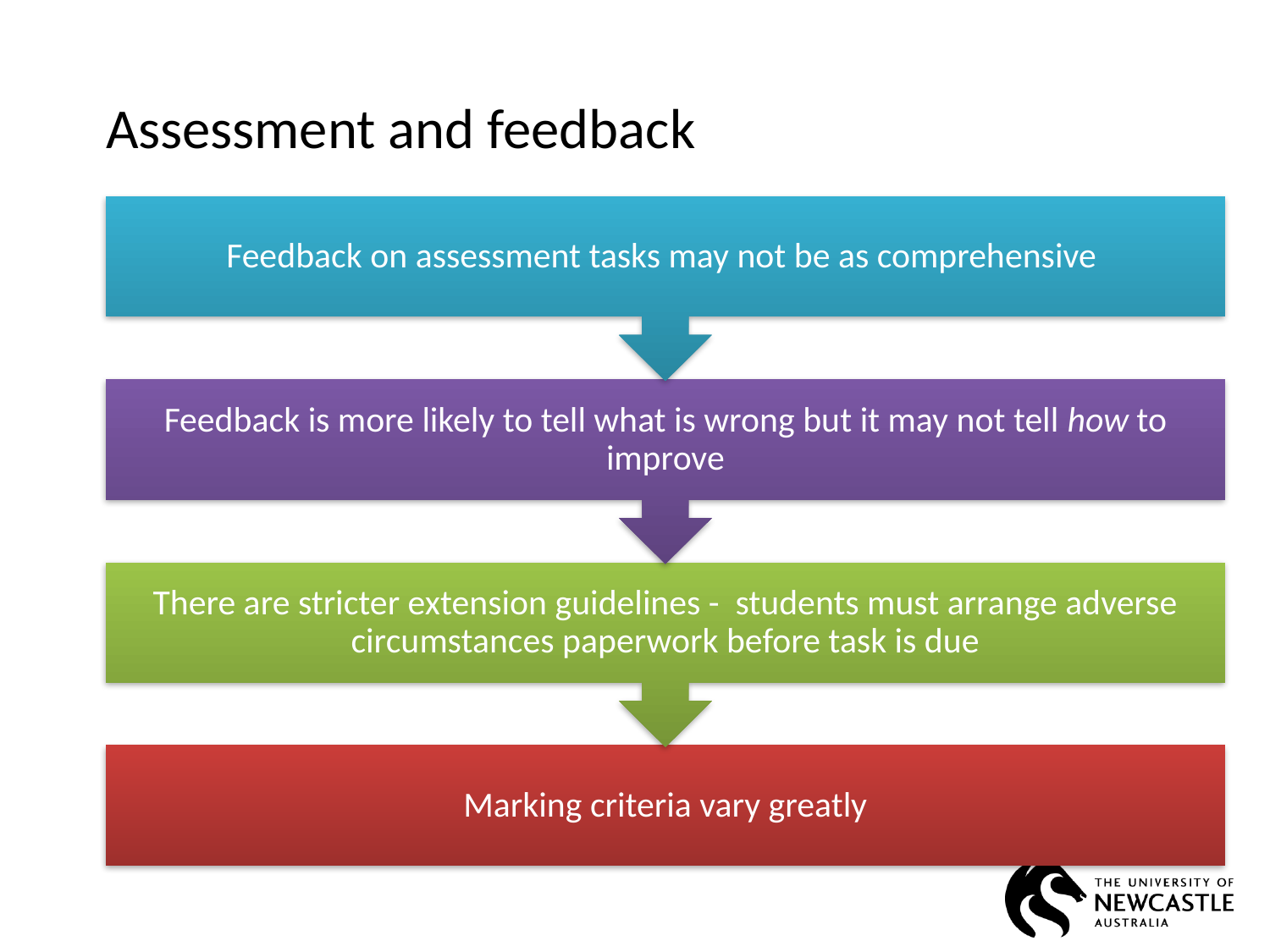

# Assessment and feedback
Marking criteria vary greatly
There are stricter extension guidelines -  students must arrange adverse circumstances paperwork before task is due
Feedback is more likely to tell what is wrong but it may not tell how to improve
Feedback on assessment tasks may not be as comprehensive